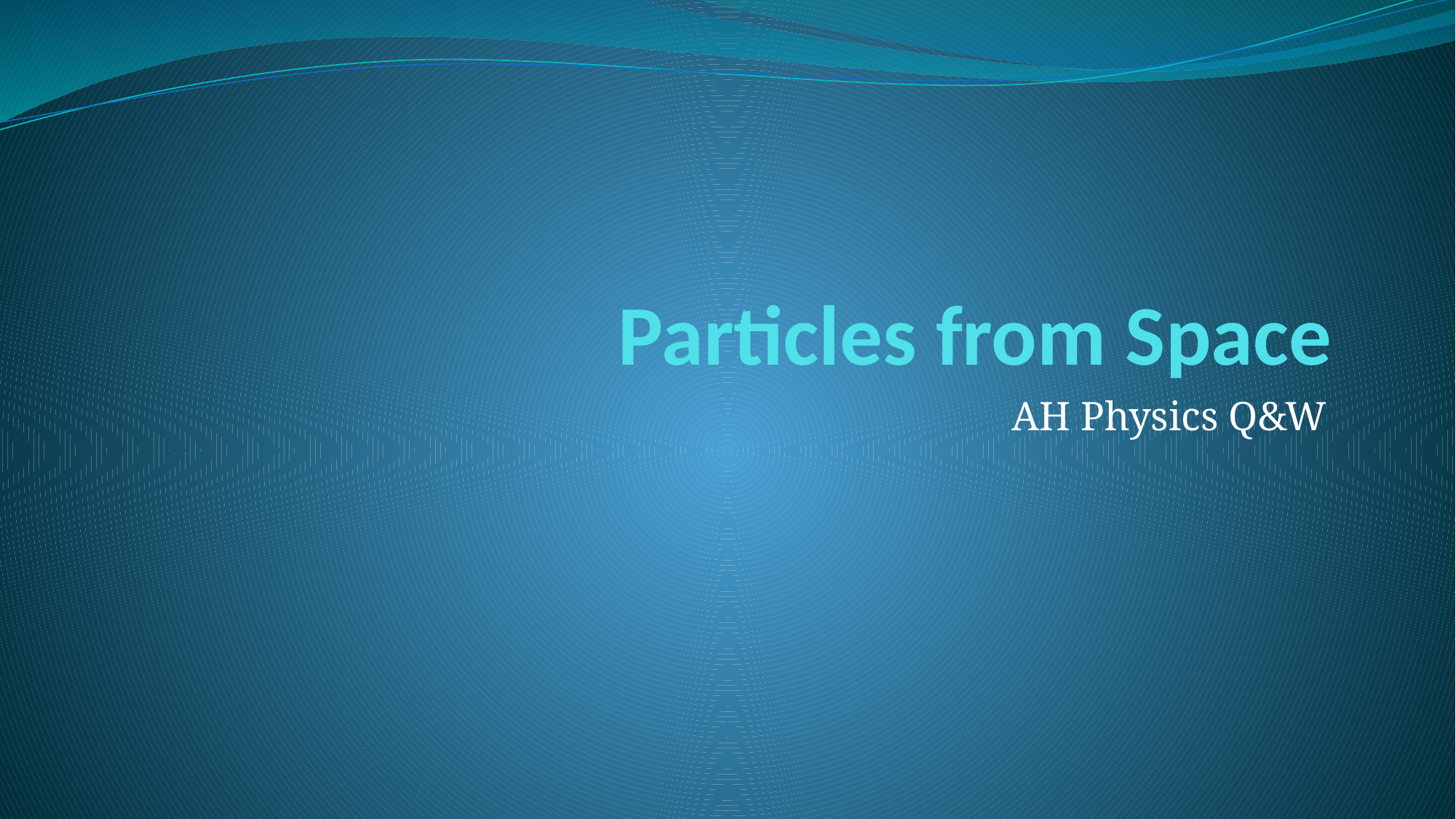

# Particles from Space
AH Physics Q&W